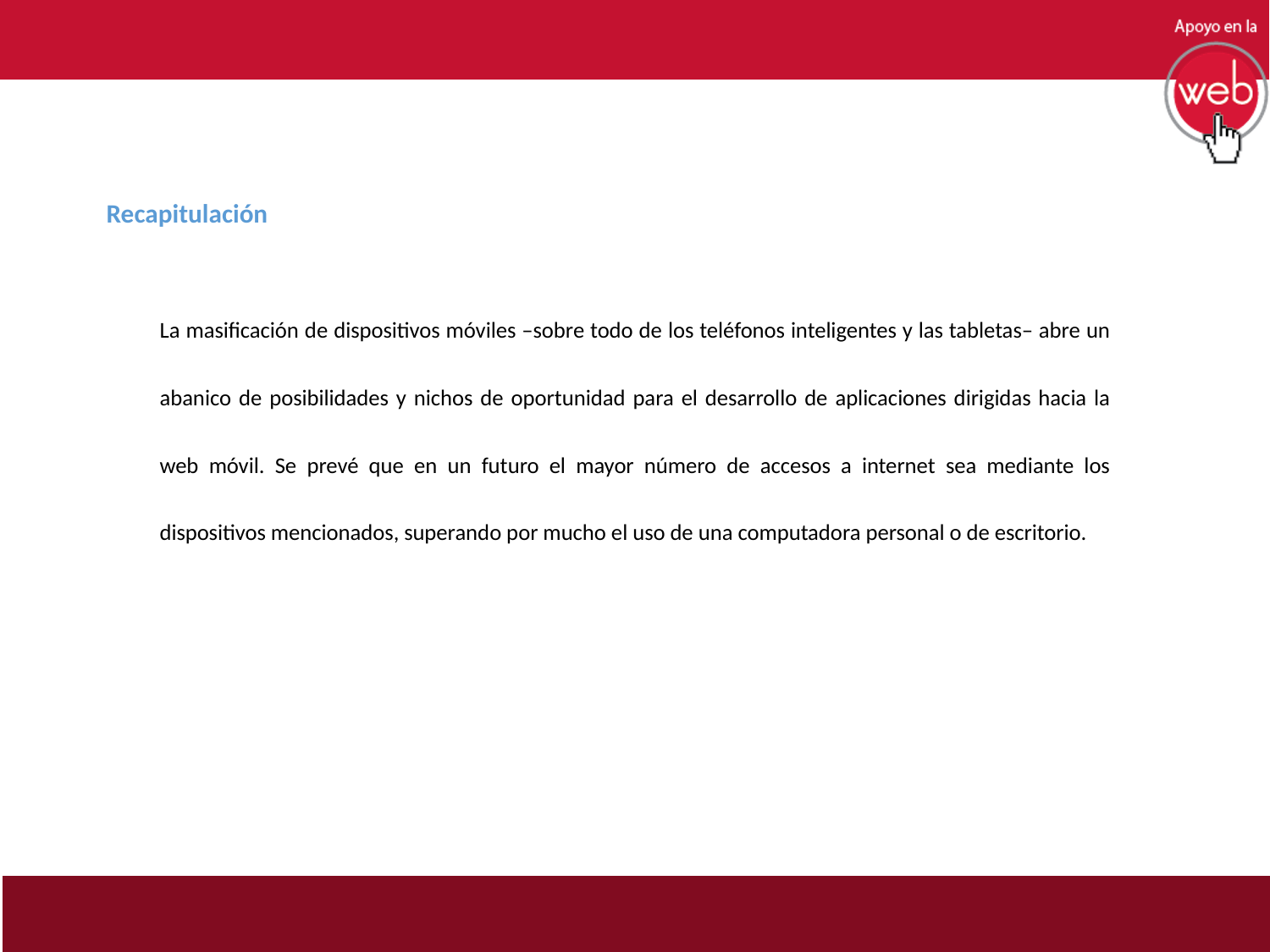

Recapitulación
La masificación de dispositivos móviles –sobre todo de los teléfonos inteligentes y las tabletas– abre un abanico de posibilidades y nichos de oportunidad para el desarrollo de aplicaciones dirigidas hacia la web móvil. Se prevé que en un futuro el mayor número de accesos a internet sea mediante los dispositivos mencionados, superando por mucho el uso de una computadora personal o de escritorio.